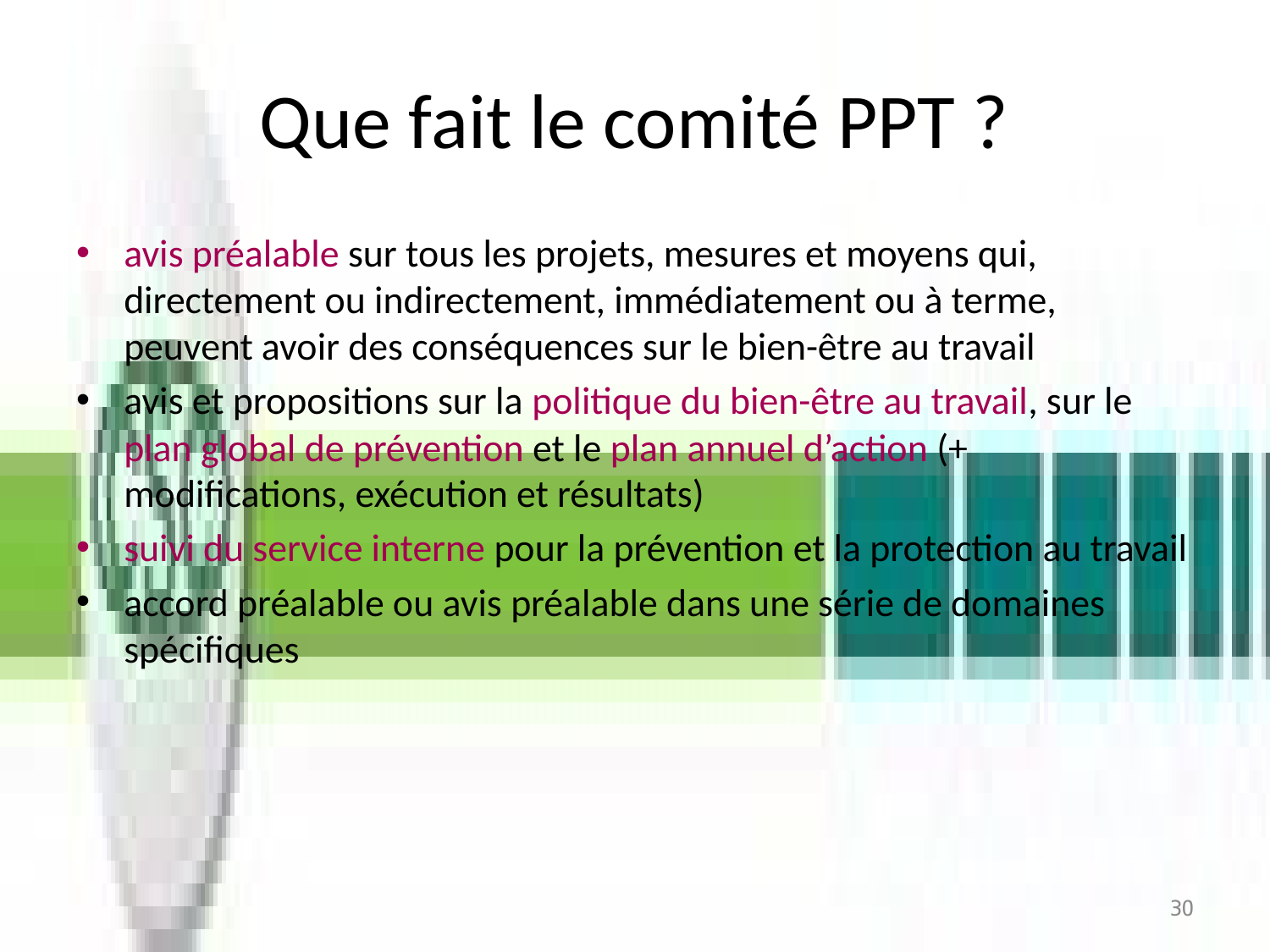

# Que fait le comité PPT ?
avis préalable sur tous les projets, mesures et moyens qui, directement ou indirectement, immédiatement ou à terme, peuvent avoir des conséquences sur le bien-être au travail
avis et propositions sur la politique du bien-être au travail, sur le plan global de prévention et le plan annuel d’action (+ modifications, exécution et résultats)
suivi du service interne pour la prévention et la protection au travail
accord préalable ou avis préalable dans une série de domaines spécifiques
30